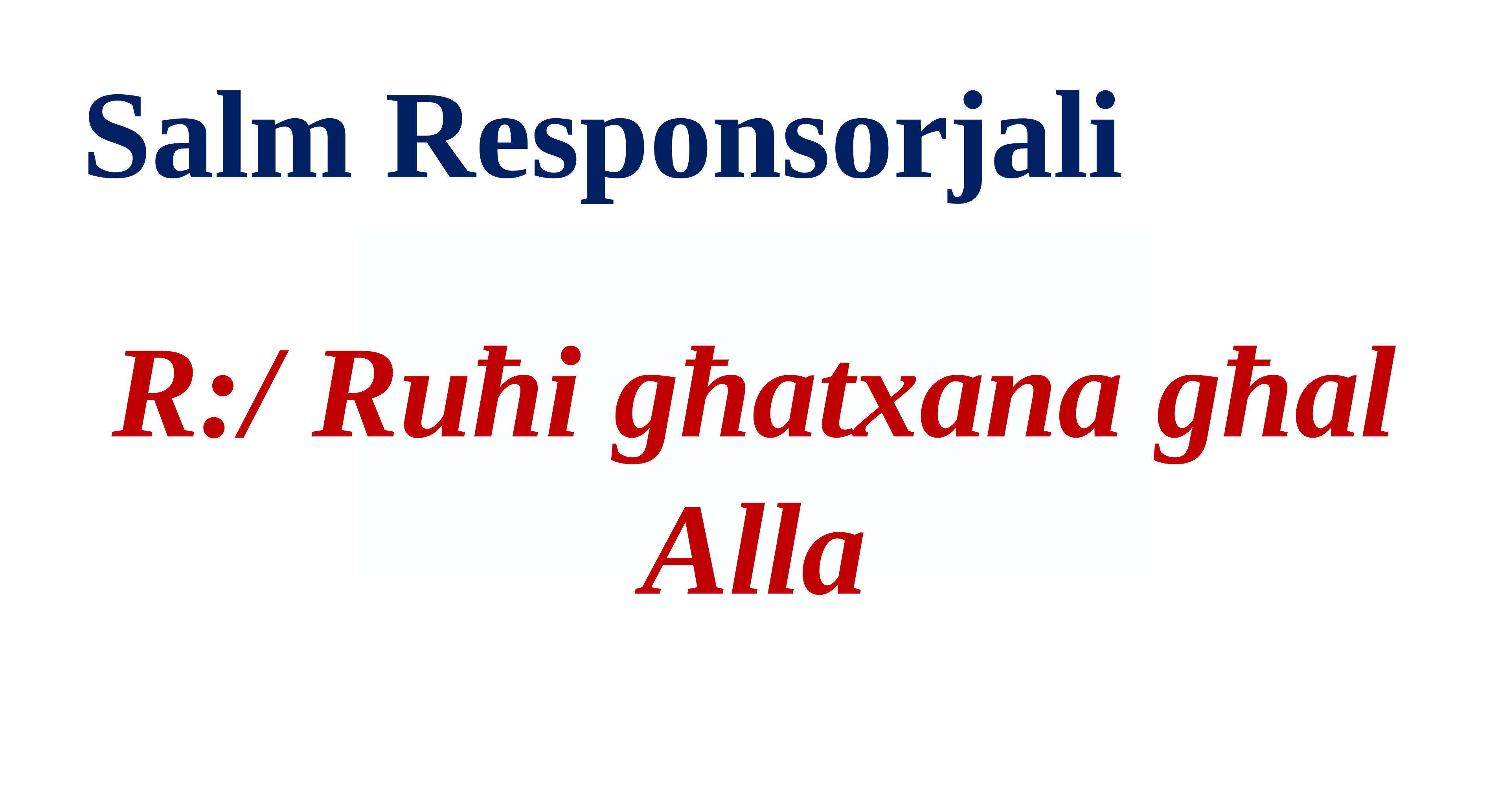

Salm Responsorjali
R:/ Ruħi għatxana għal Alla